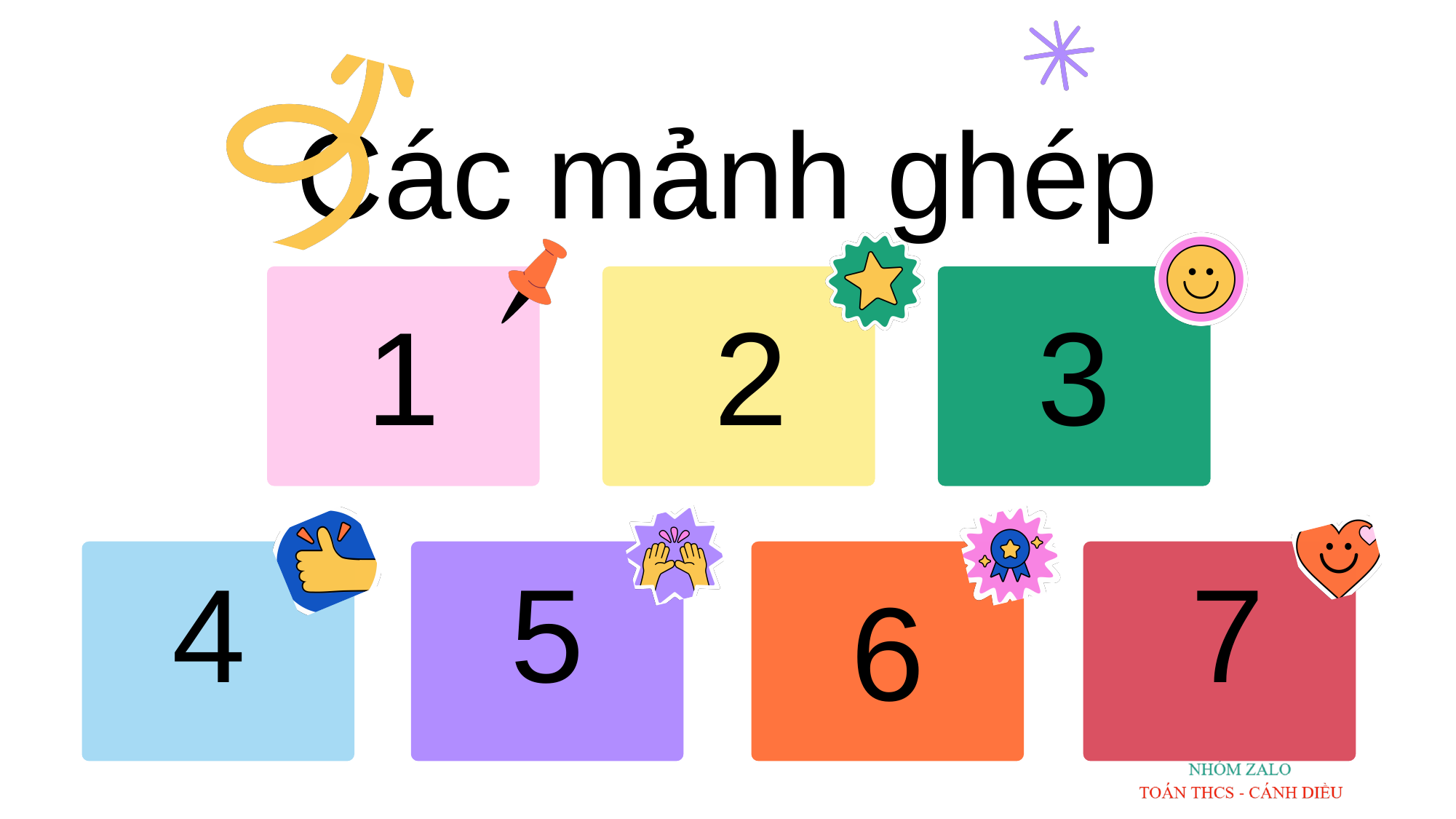

Các mảnh ghép

3

2

1

6

5

4

7